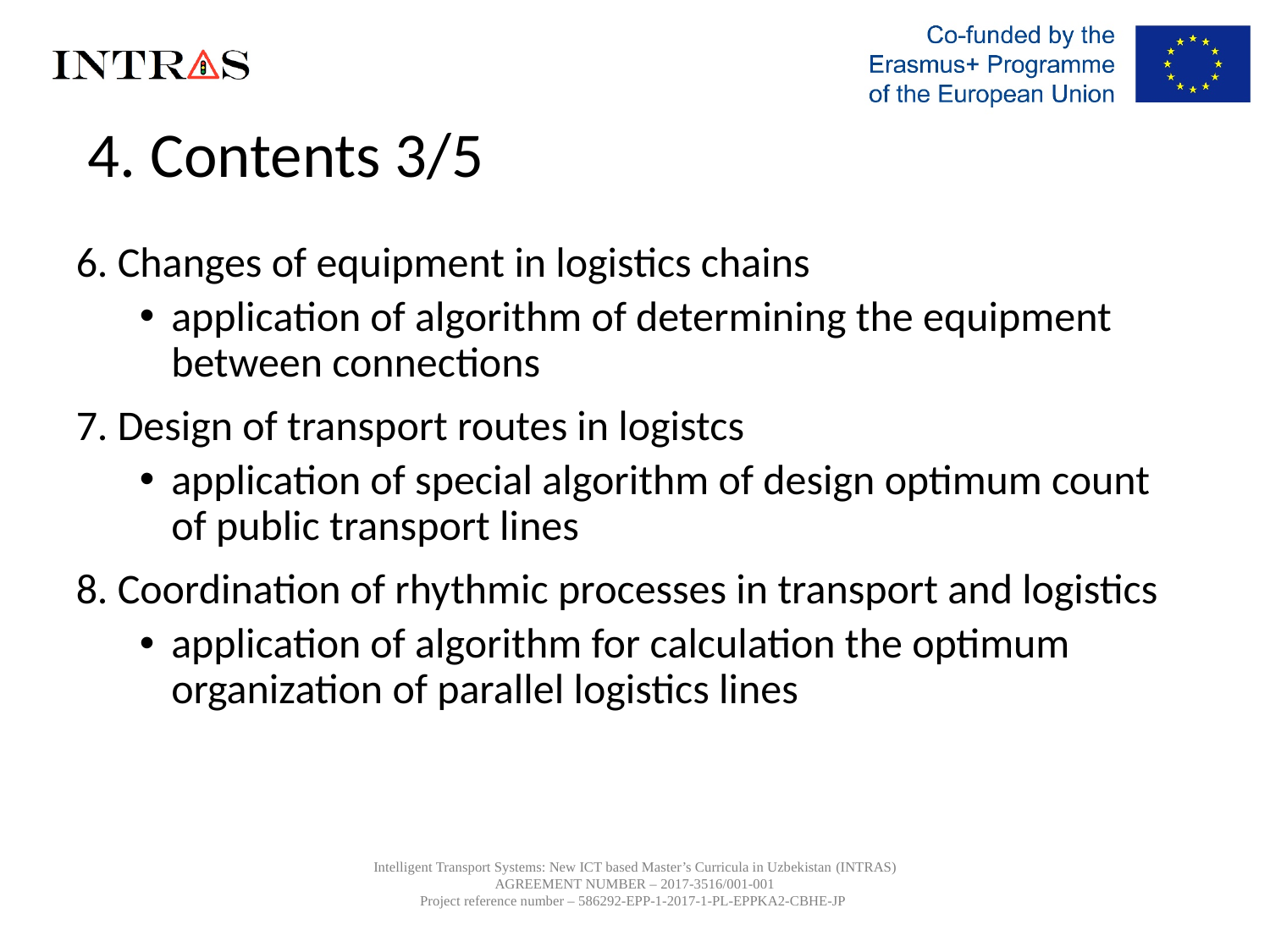

# 4. Contents 3/5
6. Changes of equipment in logistics chains
application of algorithm of determining the equipment between connections
7. Design of transport routes in logistcs
application of special algorithm of design optimum count of public transport lines
8. Coordination of rhythmic processes in transport and logistics
application of algorithm for calculation the optimum organization of parallel logistics lines

Intelligent Transport Systems: New ICT based Master’s Curricula in Uzbekistan (INTRAS)
AGREEMENT NUMBER – 2017-3516/001-001
Project reference number – 586292-EPP-1-2017-1-PL-EPPKA2-CBHE-JP